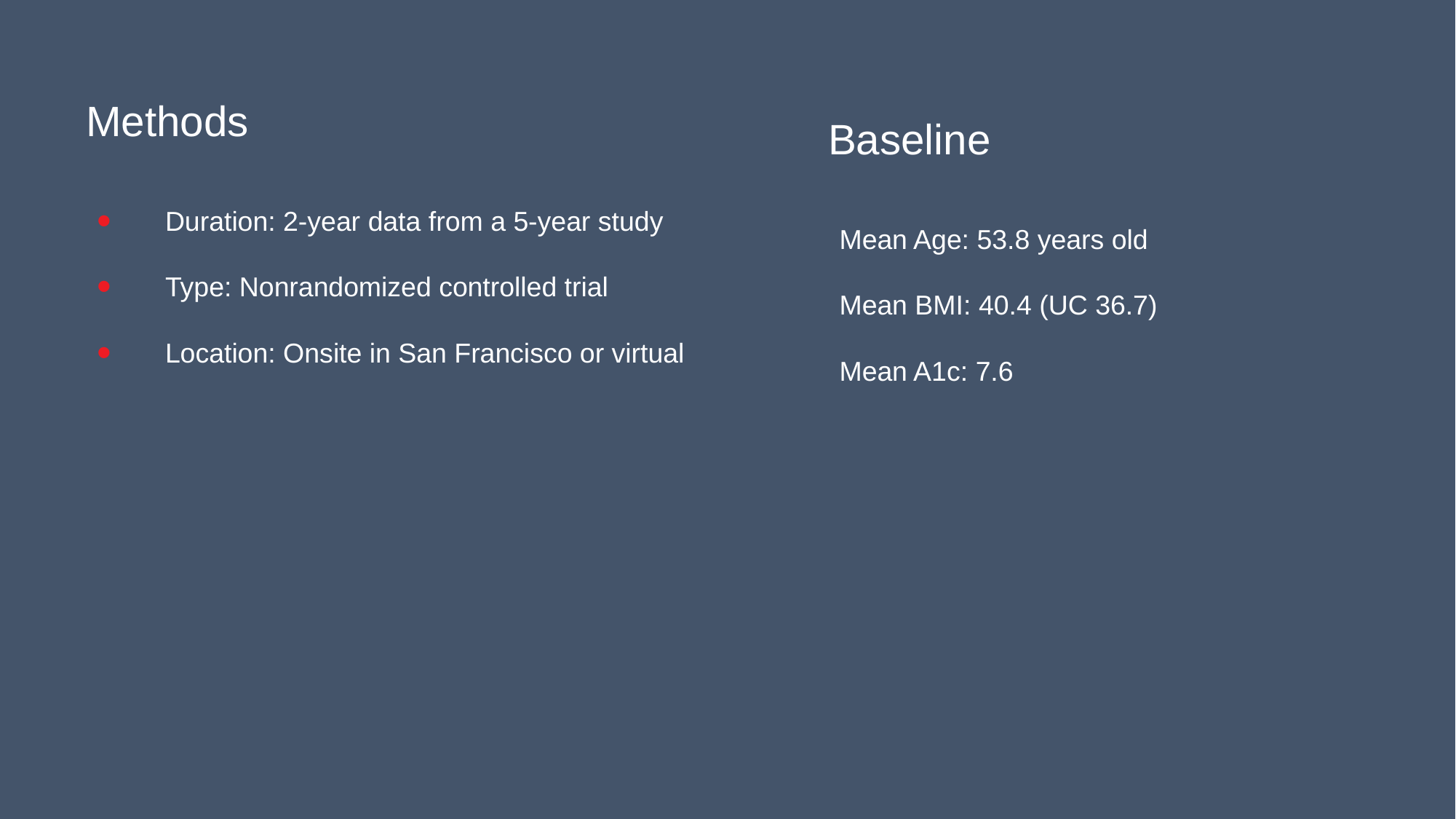

#
Methods
Baseline
Duration: 2-year data from a 5-year study
Type: Nonrandomized controlled trial
Location: Onsite in San Francisco or virtual

Mean Age: 53.8 years old
Mean BMI: 40.4 (UC 36.7)
Mean A1c: 7.6